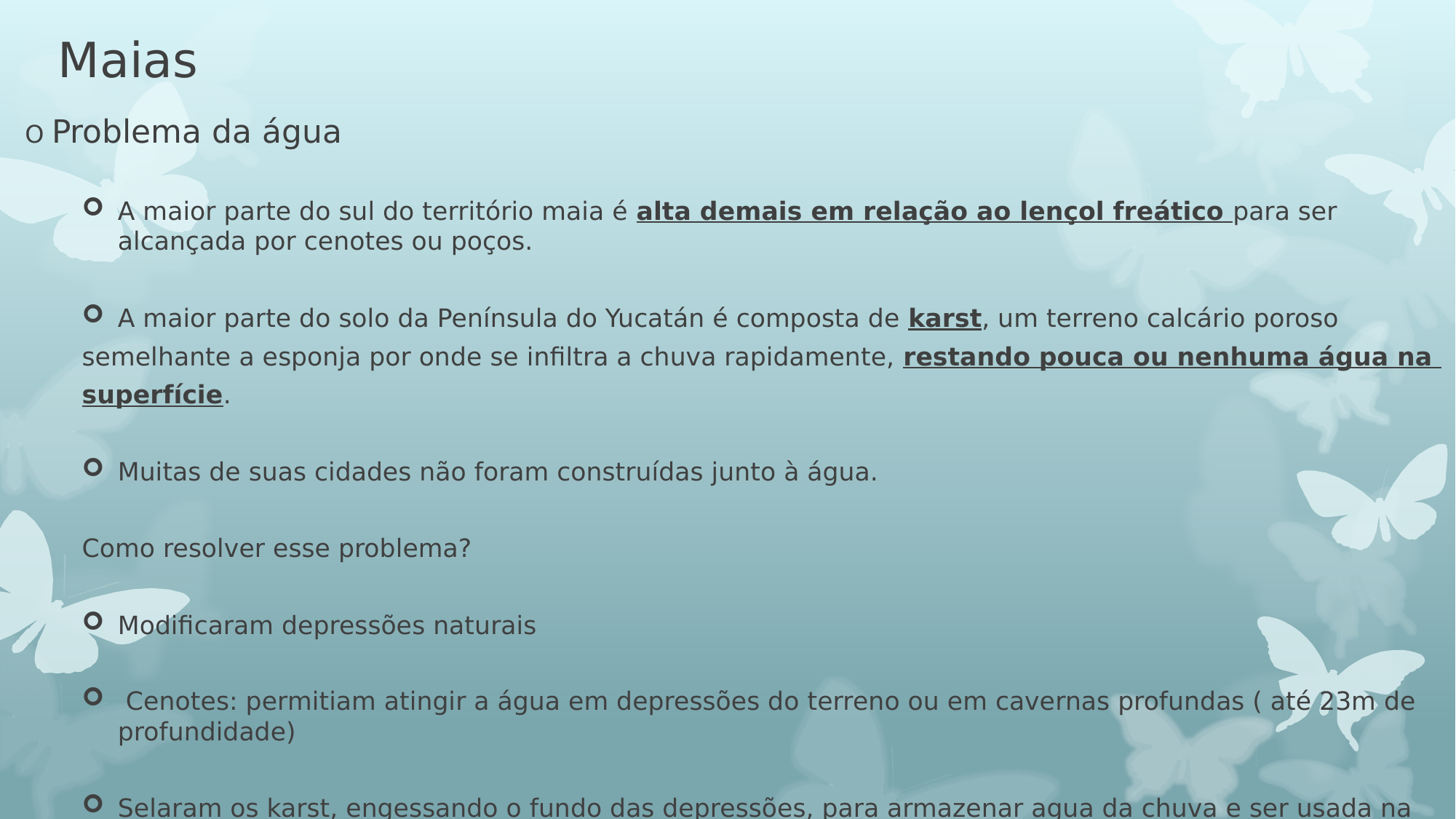

# Maias
O Problema da água

A maior parte do sul do território maia é alta demais em relação ao lençol freático para ser alcançada por cenotes ou poços.

A maior parte do solo da Península do Yucatán é composta de karst, um terreno calcário poroso
semelhante a esponja por onde se infiltra a chuva rapidamente, restando pouca ou nenhuma água na
superfície.

Muitas de suas cidades não foram construídas junto à água.

Como resolver esse problema?

Modificaram depressões naturais

 Cenotes: permitiam atingir a água em depressões do terreno ou em cavernas profundas ( até 23m de profundidade)

Selaram os karst, engessando o fundo das depressões, para armazenar agua da chuva e ser usada na estação seca